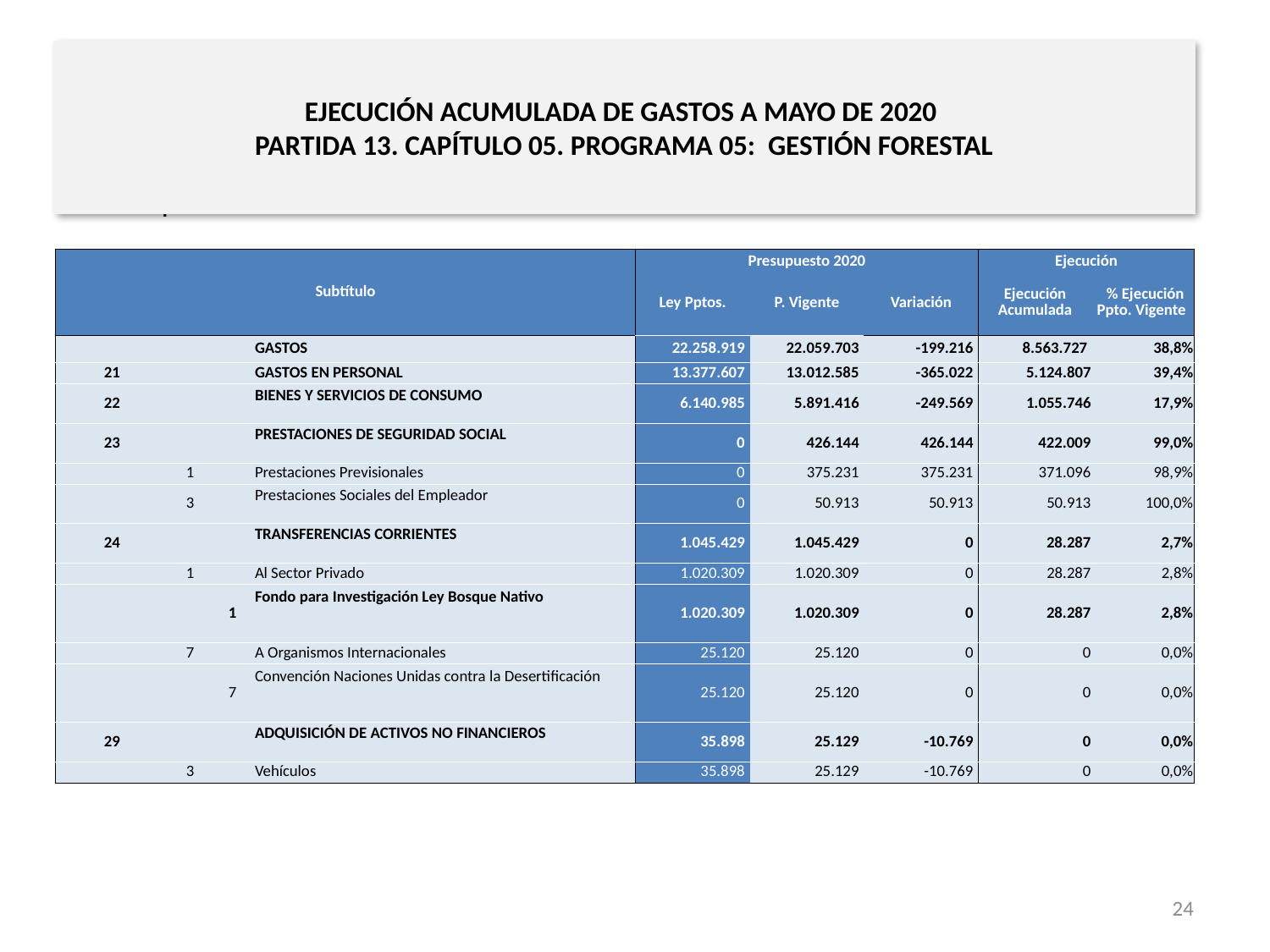

# EJECUCIÓN ACUMULADA DE GASTOS A MAYO DE 2020 PARTIDA 13. CAPÍTULO 05. PROGRAMA 05:  GESTIÓN FORESTAL
en miles de pesos de 2020
| Subtítulo |  |  |  | Presupuesto 2020 |  |  | Ejecución |  |
| --- | --- | --- | --- | --- | --- | --- | --- | --- |
|  |  |  |  | Ley Pptos. | P. Vigente | Variación | Ejecución Acumulada | % Ejecución Ppto. Vigente |
|  |  |  | GASTOS | 22.258.919 | 22.059.703 | -199.216 | 8.563.727 | 38,8% |
| 21 |  |  | GASTOS EN PERSONAL | 13.377.607 | 13.012.585 | -365.022 | 5.124.807 | 39,4% |
| 22 |  |  | BIENES Y SERVICIOS DE CONSUMO | 6.140.985 | 5.891.416 | -249.569 | 1.055.746 | 17,9% |
| 23 |  |  | PRESTACIONES DE SEGURIDAD SOCIAL | 0 | 426.144 | 426.144 | 422.009 | 99,0% |
|  | 1 |  | Prestaciones Previsionales | 0 | 375.231 | 375.231 | 371.096 | 98,9% |
|  | 3 |  | Prestaciones Sociales del Empleador | 0 | 50.913 | 50.913 | 50.913 | 100,0% |
| 24 |  |  | TRANSFERENCIAS CORRIENTES | 1.045.429 | 1.045.429 | 0 | 28.287 | 2,7% |
|  | 1 |  | Al Sector Privado | 1.020.309 | 1.020.309 | 0 | 28.287 | 2,8% |
|  |  | 1 | Fondo para Investigación Ley Bosque Nativo | 1.020.309 | 1.020.309 | 0 | 28.287 | 2,8% |
|  | 7 |  | A Organismos Internacionales | 25.120 | 25.120 | 0 | 0 | 0,0% |
|  |  | 7 | Convención Naciones Unidas contra la Desertificación | 25.120 | 25.120 | 0 | 0 | 0,0% |
| 29 |  |  | ADQUISICIÓN DE ACTIVOS NO FINANCIEROS | 35.898 | 25.129 | -10.769 | 0 | 0,0% |
|  | 3 |  | Vehículos | 35.898 | 25.129 | -10.769 | 0 | 0,0% |
Fuente: Elaboración propia en base  a Informes de ejecución presupuestaria mensual de DIPRES
24